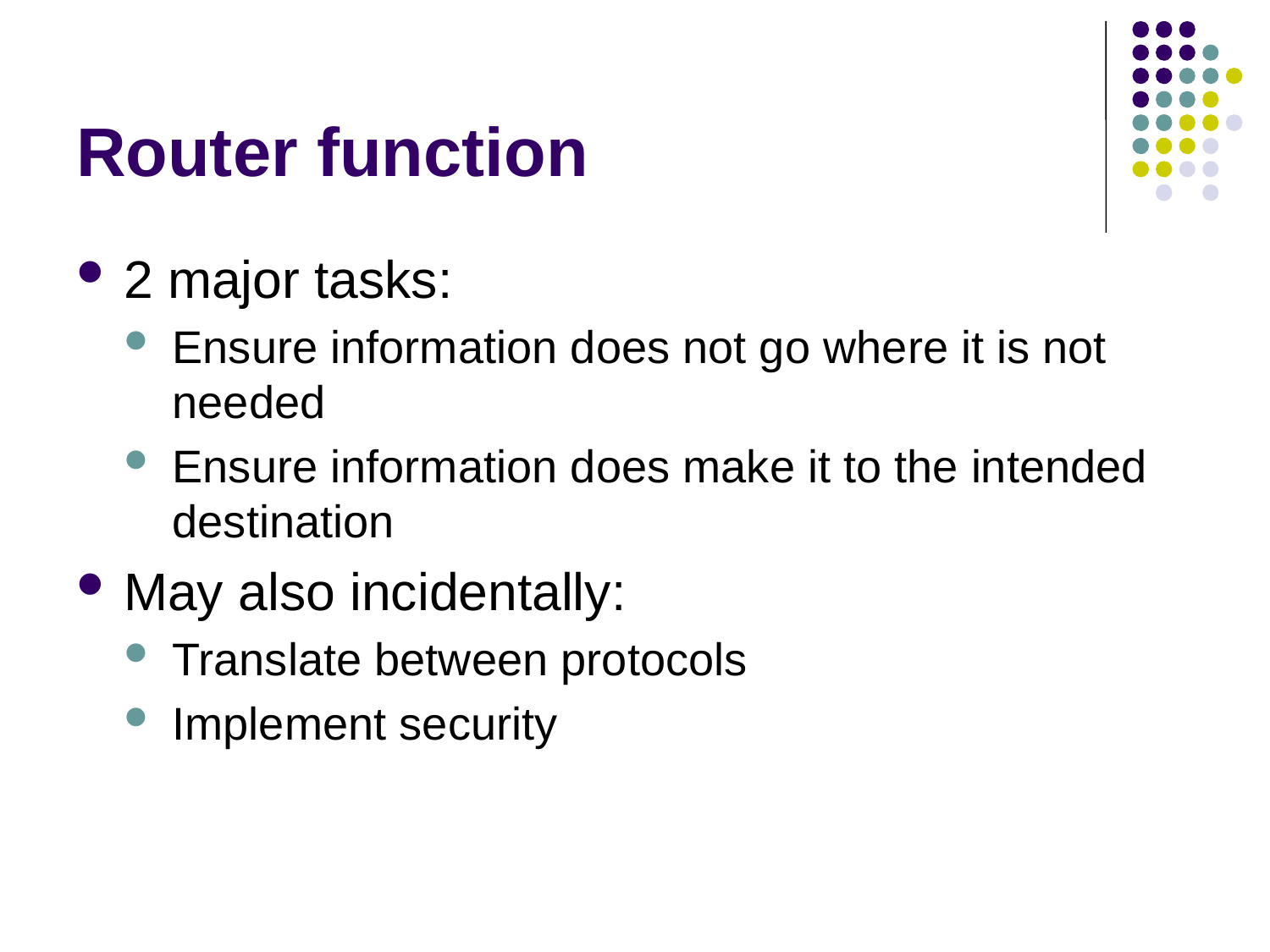

# Router function
2 major tasks:
Ensure information does not go where it is not needed
Ensure information does make it to the intended destination
May also incidentally:
Translate between protocols
Implement security